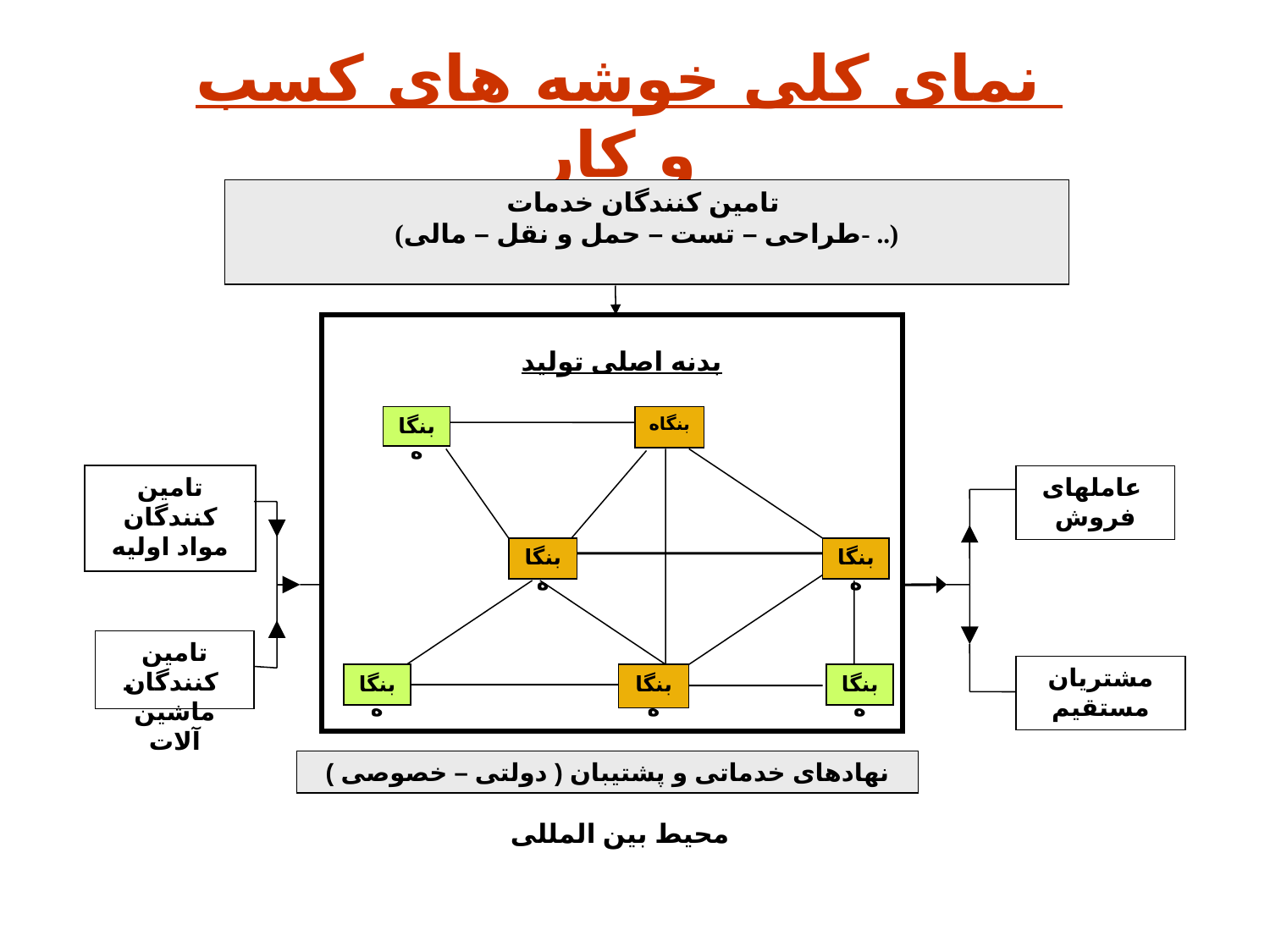

نمای کلی خوشه های کسب و کار
تامين کنندگان خدمات
(طراحی – تست – حمل و نقل – مالی- ..)

بدنه اصلی توليد
بنگاه
بنگاه

تامين کنندگان مواد اوليه
عاملهای
فروش

بنگاه
بنگاه

تامين کنندگان
ماشين آلات

مشتریان مستقيم
بنگاه

بنگاه

بنگاه

نهادهای خدماتی و پشتيبان ( دولتی – خصوصی )
محيط بين المللی